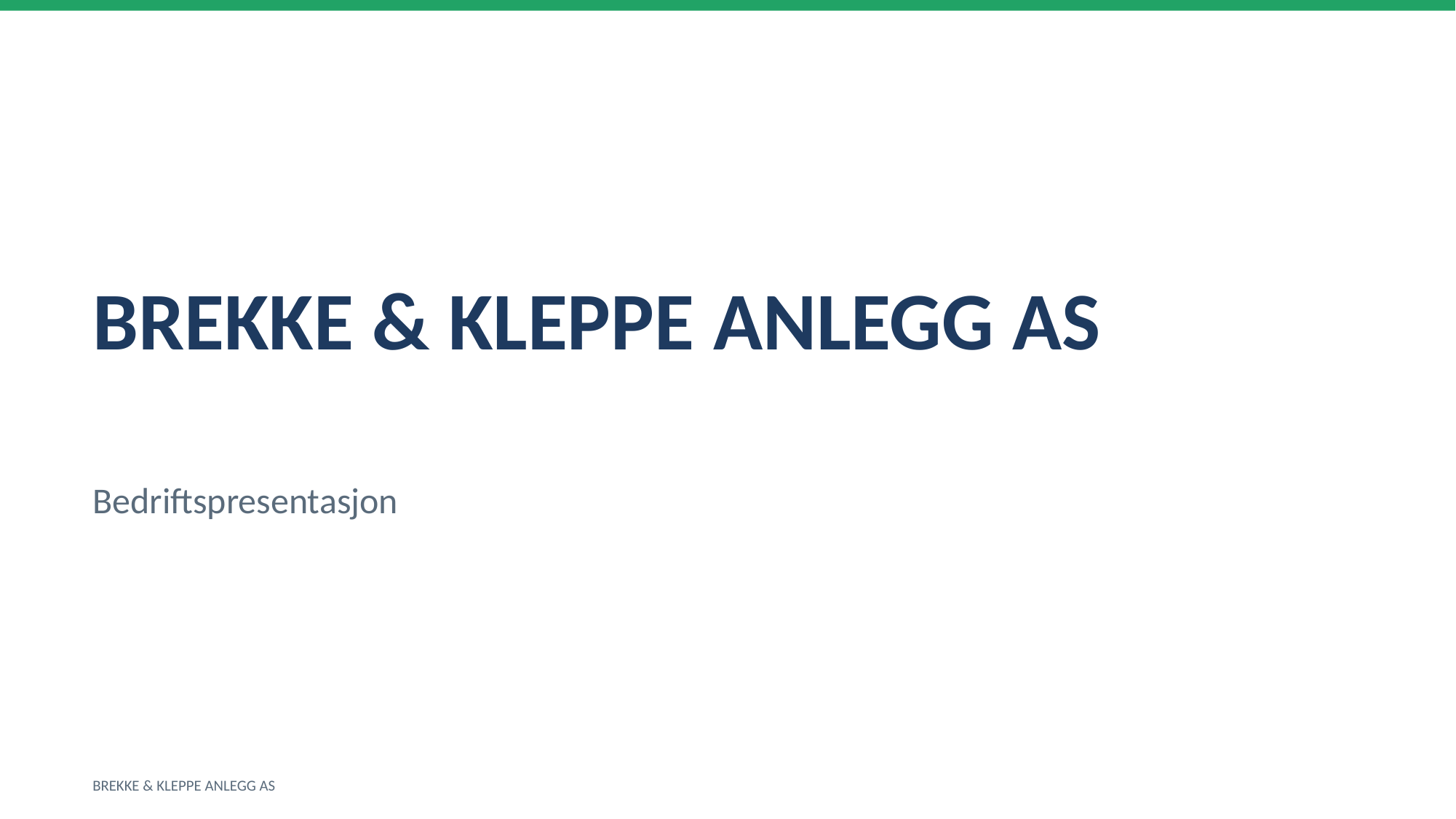

BREKKE & KLEPPE ANLEGG AS
Bedriftspresentasjon
BREKKE & KLEPPE ANLEGG AS